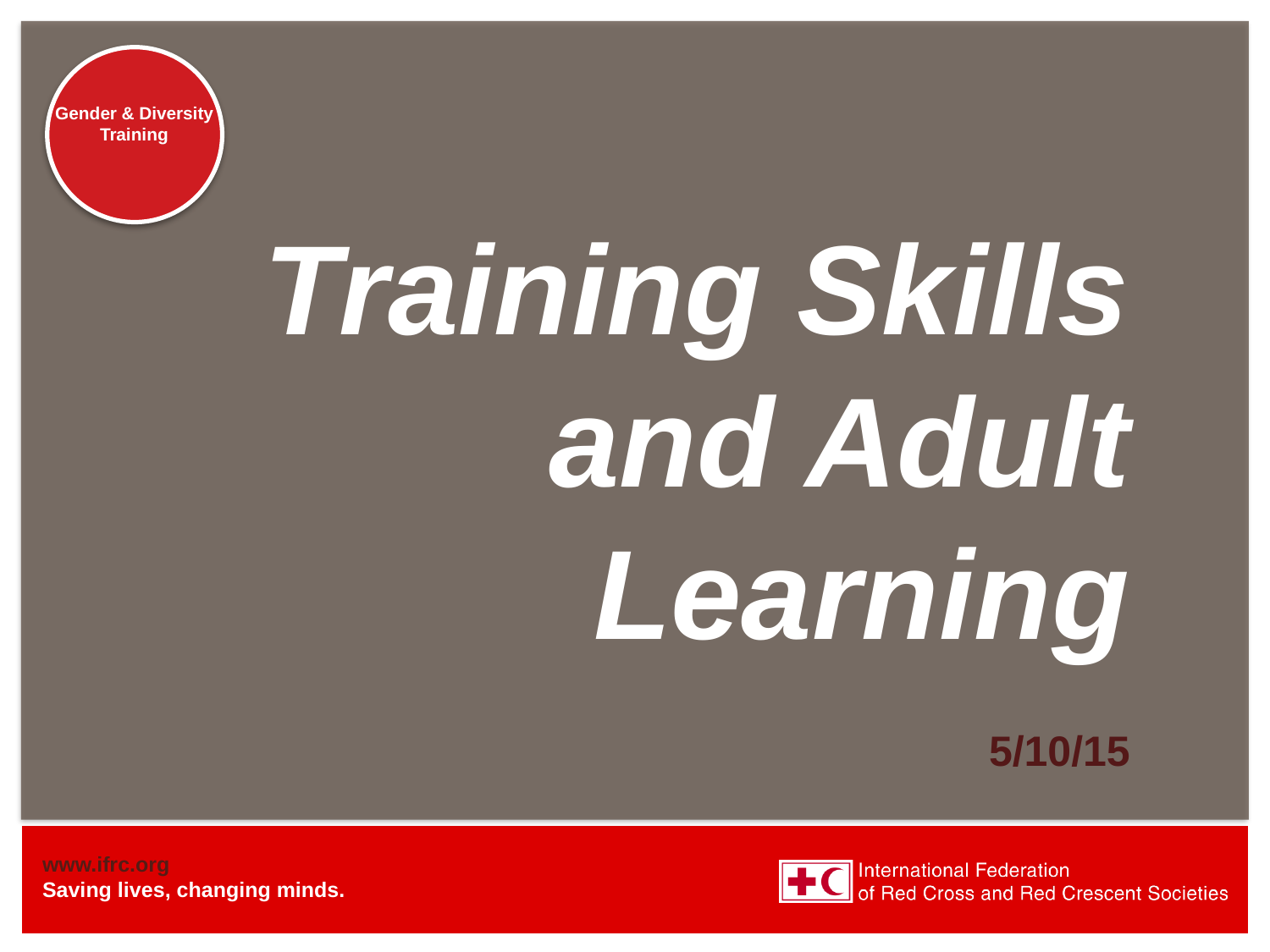

# Training Skills and Adult Learning

5/10/15